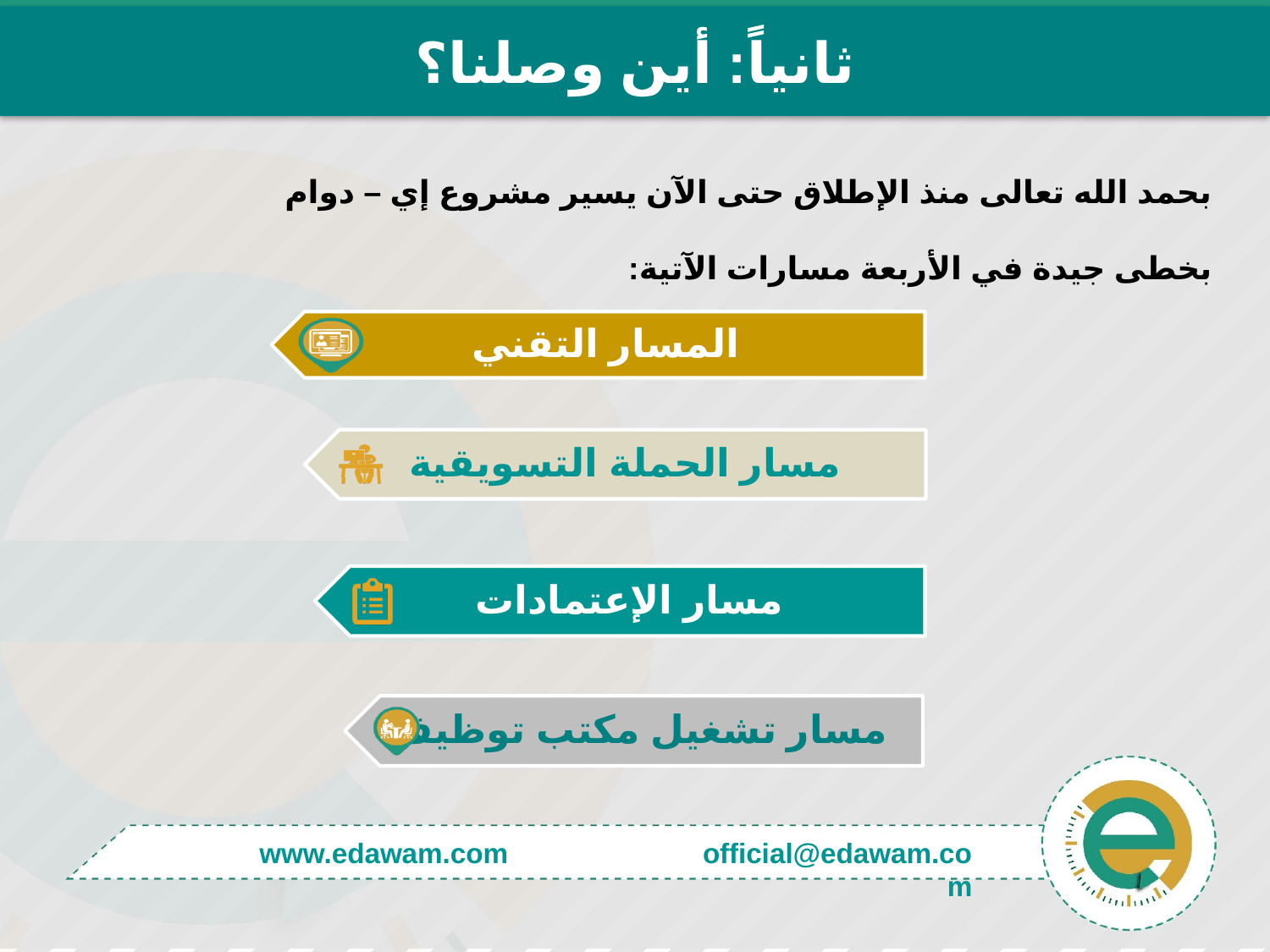

ثانياً: أين وصلنا؟
بحمد الله تعالى منذ الإطلاق حتى الآن يسير مشروع إي – دوام بخطى جيدة في الأربعة مسارات الآتية:

المسار التقني

مسار الحملة التسويقية

مسار الإعتمادات

مسار تشغيل مكتب توظيف